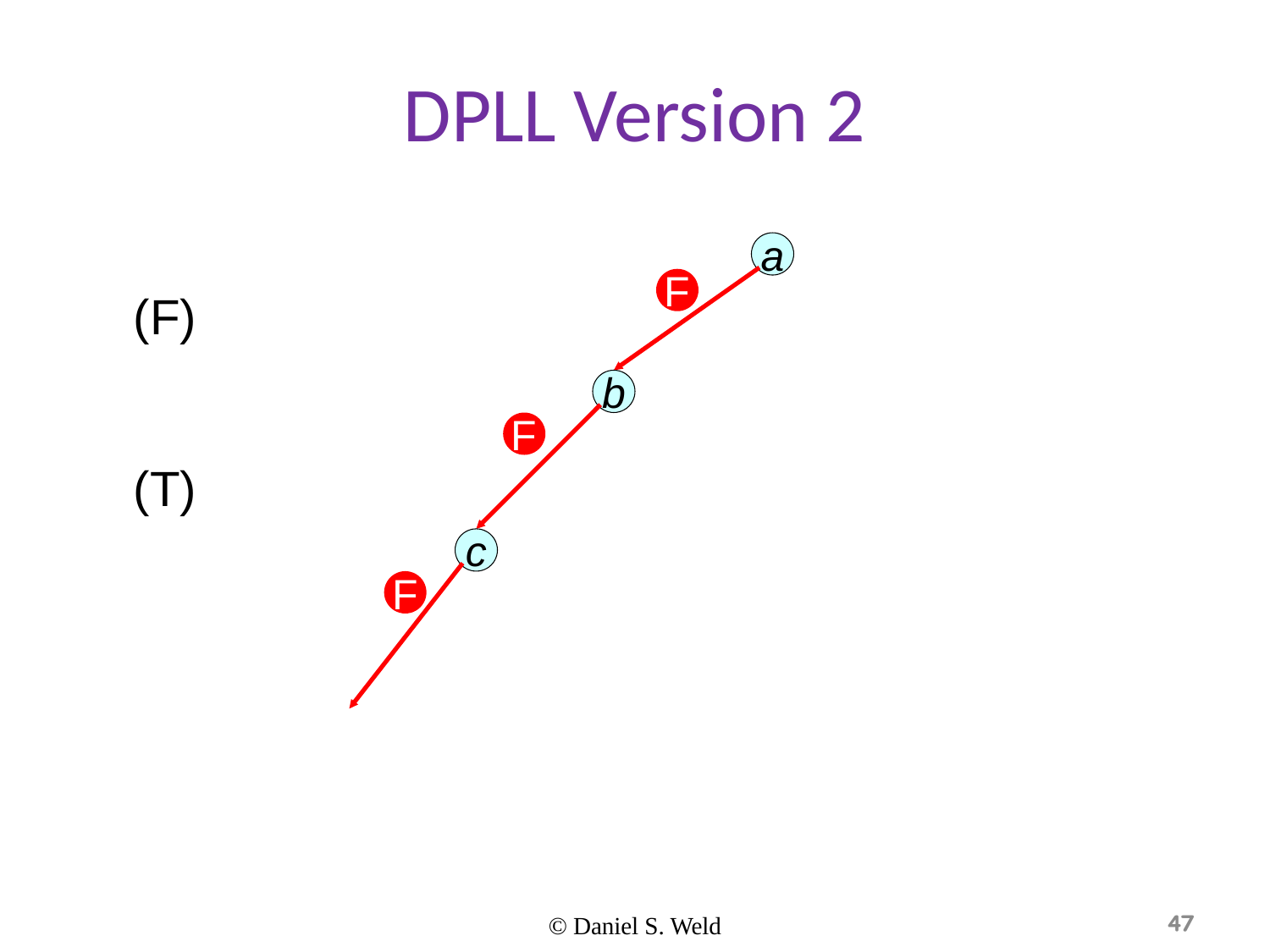

# DPLL Version 2
a
F
(F)
b
F
(T)
c
F
© Daniel S. Weld
47